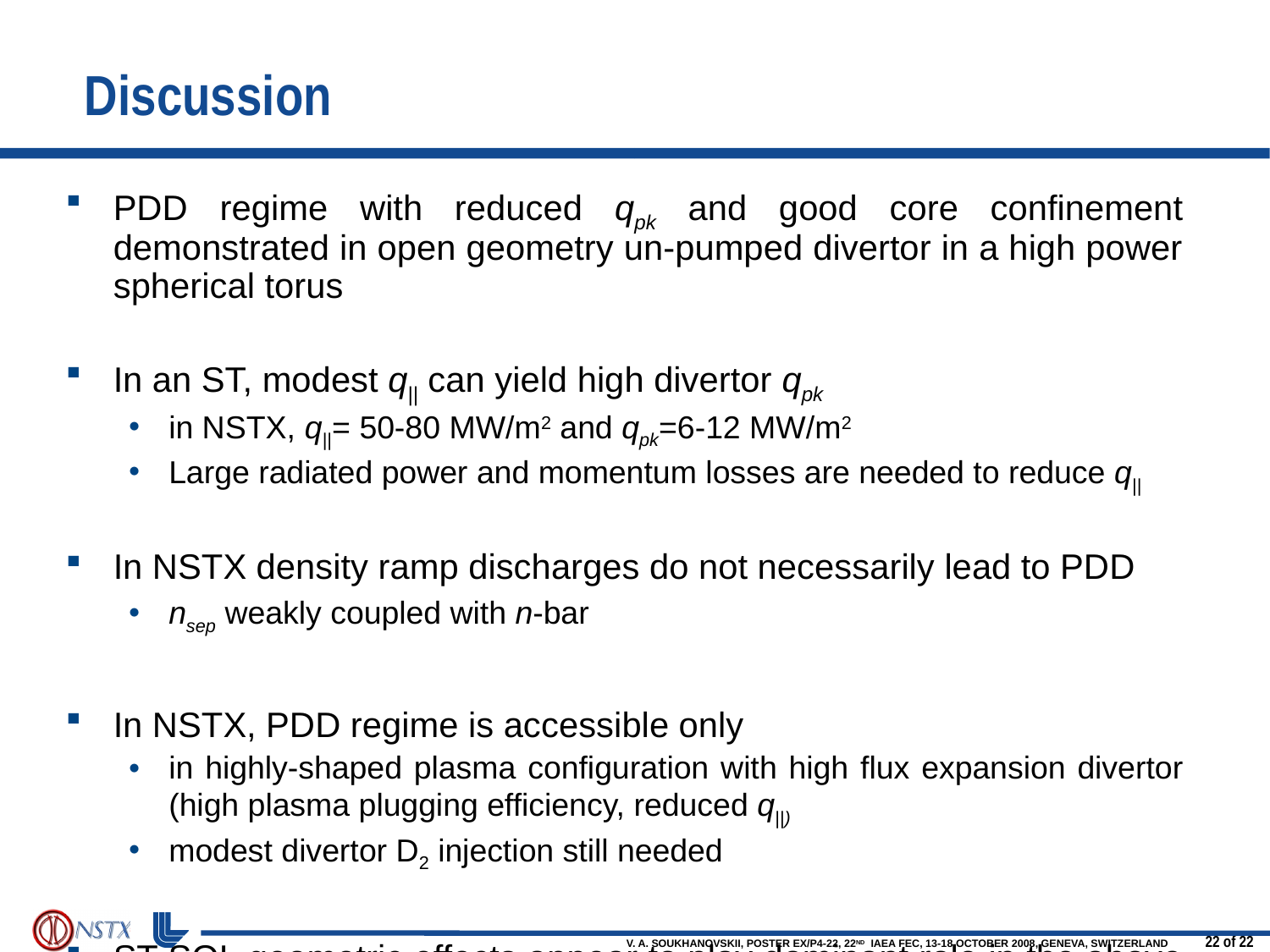

# Discussion
PDD regime with reduced qpk and good core confinement demonstrated in open geometry un-pumped divertor in a high power spherical torus

In an ST, modest q|| can yield high divertor qpk
in NSTX, q||= 50-80 MW/m2 and qpk=6-12 MW/m2
Large radiated power and momentum losses are needed to reduce q||

In NSTX density ramp discharges do not necessarily lead to PDD
nsep weakly coupled with n-bar

In NSTX, PDD regime is accessible only
in highly-shaped plasma configuration with high flux expansion divertor (high plasma plugging efficiency, reduced q||)
modest divertor D2 injection still needed

ST SOL geometric effects appear to play dominant role in the above